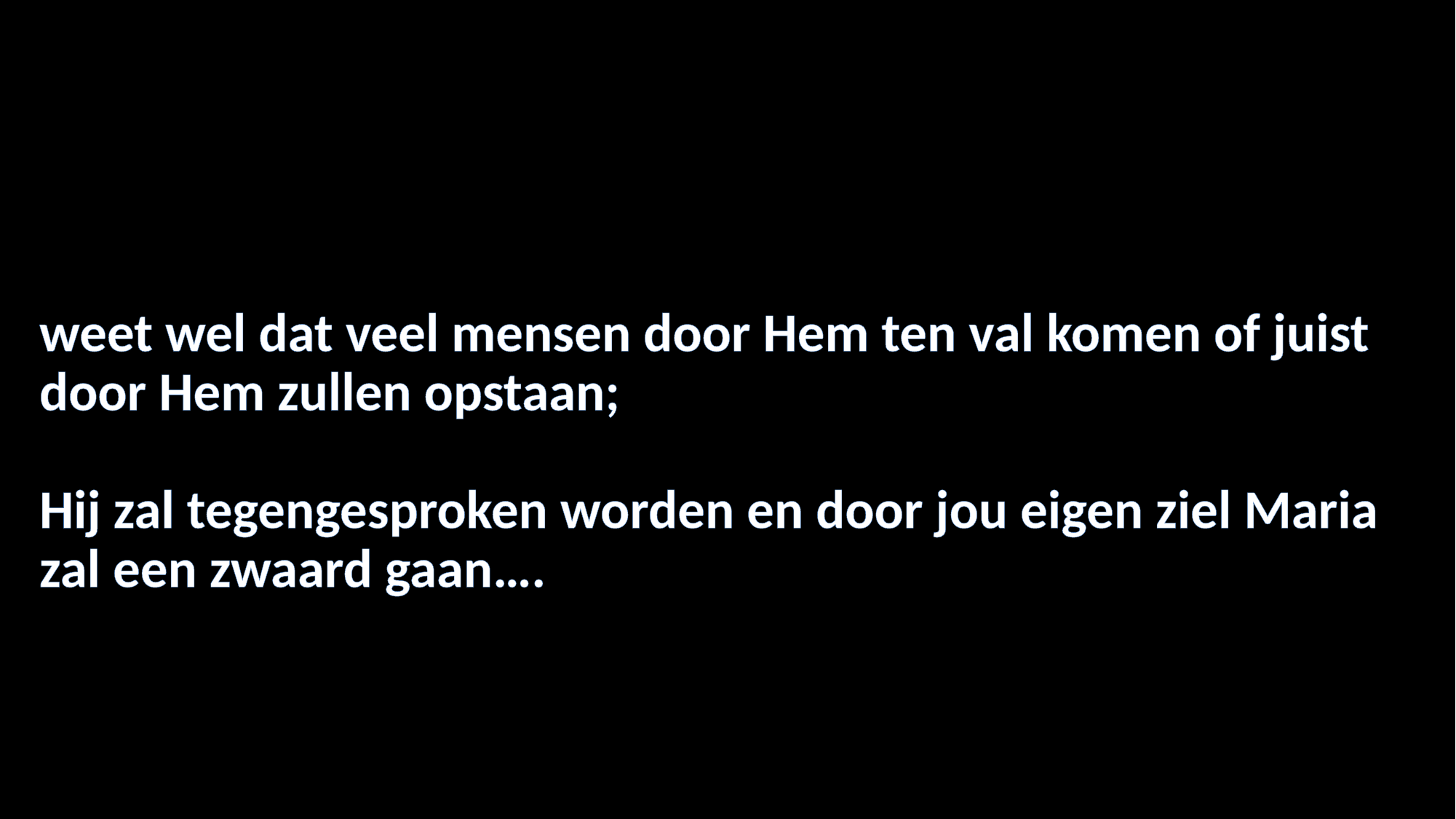

#

weet wel dat veel mensen door Hem ten val komen of juist door Hem zullen opstaan;
Hij zal tegengesproken worden en door jou eigen ziel Maria zal een zwaard gaan….